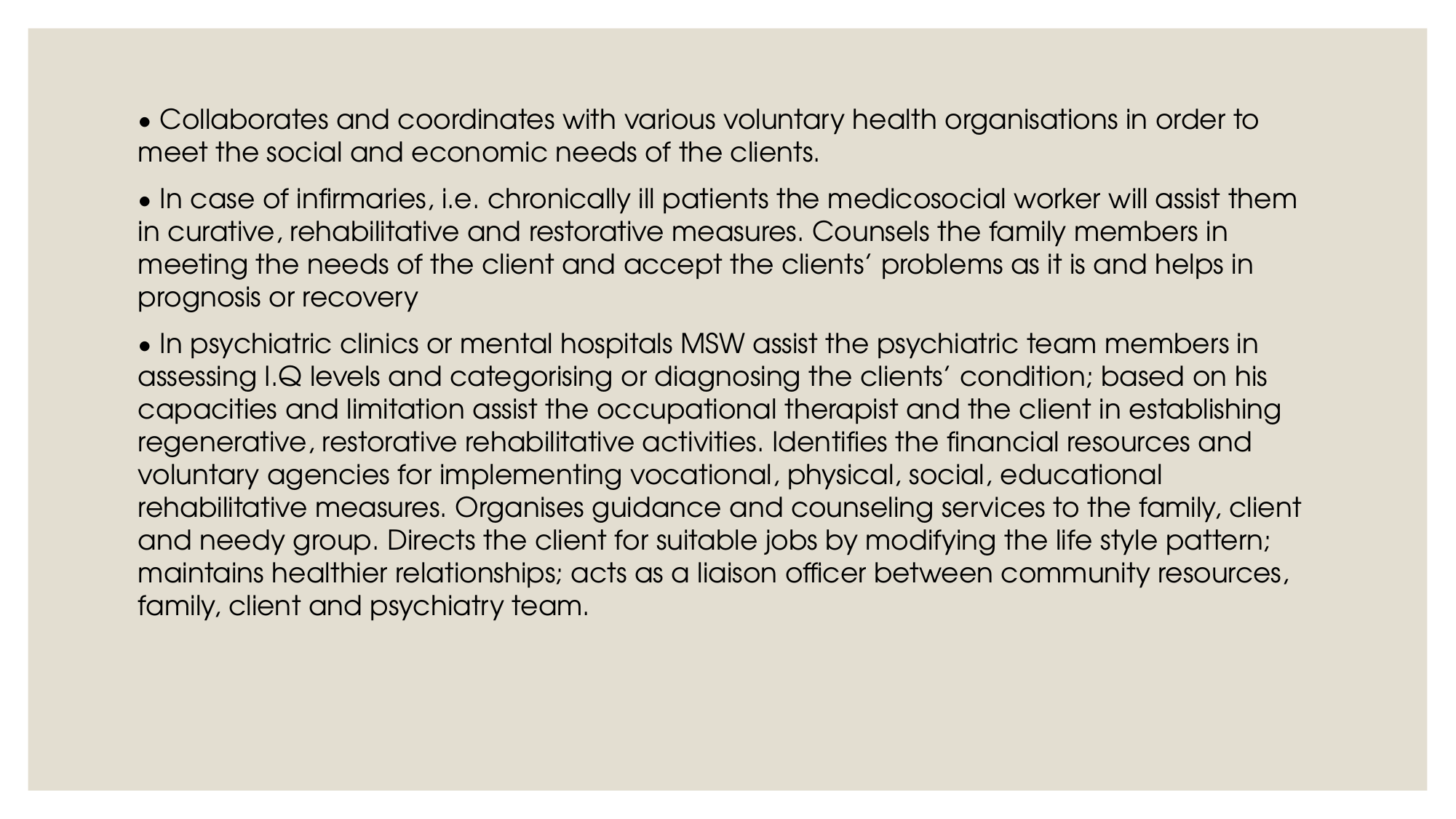

• Collaborates and coordinates with various voluntary health organisations in order to meet the social and economic needs of the clients.
• In case of infirmaries, i.e. chronically ill patients the medicosocial worker will assist them in curative, rehabilitative and restorative measures. Counsels the family members in meeting the needs of the client and accept the clients’ problems as it is and helps in prognosis or recovery
• In psychiatric clinics or mental hospitals MSW assist the psychiatric team members in assessing I.Q levels and categorising or diagnosing the clients’ condition; based on his capacities and limitation assist the occupational therapist and the client in establishing regenerative, restorative rehabilitative activities. Identifies the financial resources and voluntary agencies for implementing vocational, physical, social, educational rehabilitative measures. Organises guidance and counseling services to the family, client and needy group. Directs the client for suitable jobs by modifying the life style pattern; maintains healthier relationships; acts as a liaison officer between community resources, family, client and psychiatry team.